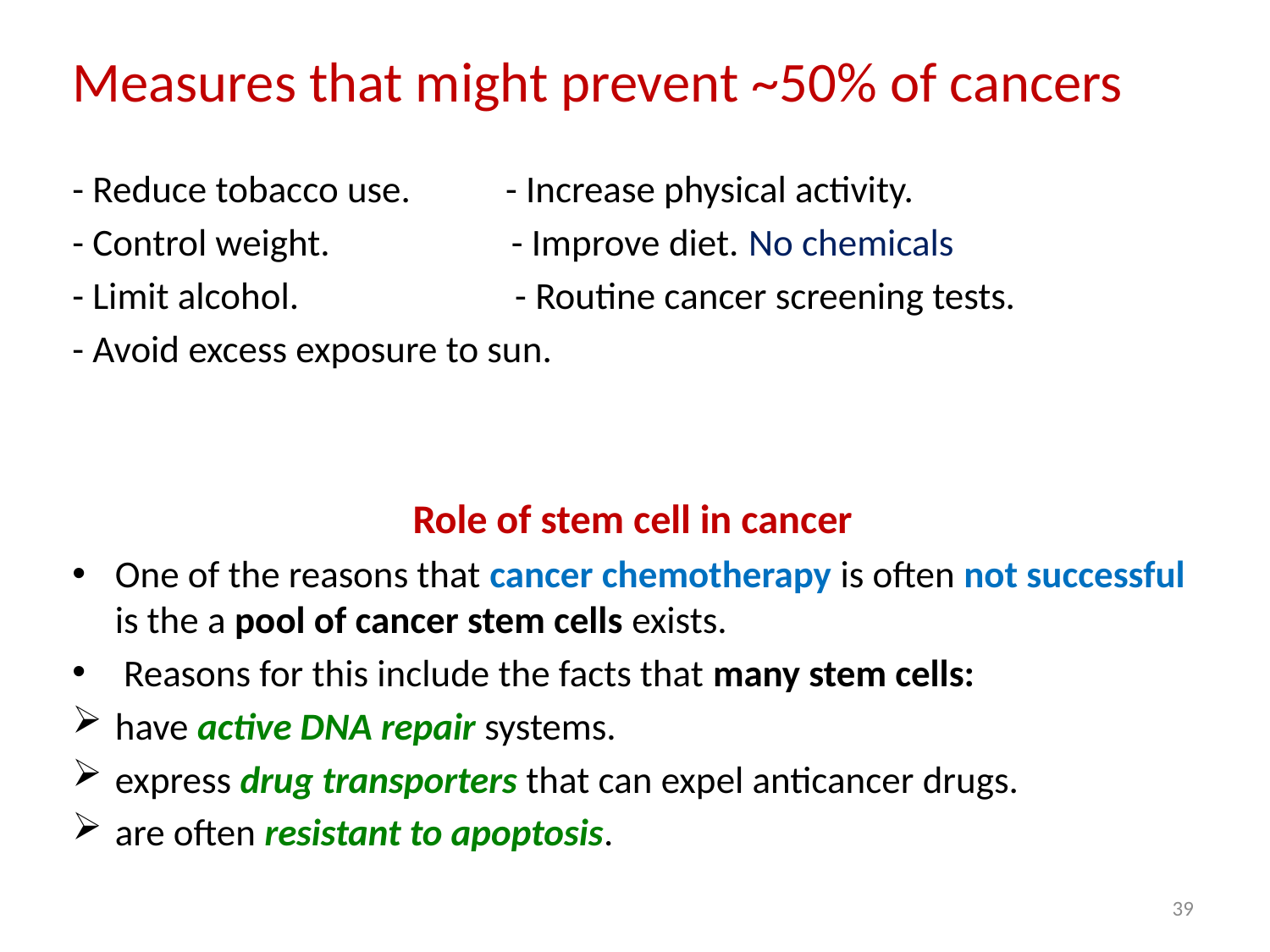

# Measures that might prevent ~50% of cancers
- Reduce tobacco use.           - Increase physical activity.
- Control weight.                     - Improve diet. No chemicals
- Limit alcohol.                         - Routine cancer screening tests.
- Avoid excess exposure to sun.

Role of stem cell in cancer
One of the reasons that cancer chemotherapy is often not successful is the a pool of cancer stem cells exists.
 Reasons for this include the facts that many stem cells:
have active DNA repair systems.
express drug transporters that can expel anticancer drugs.
are often resistant to apoptosis.

39